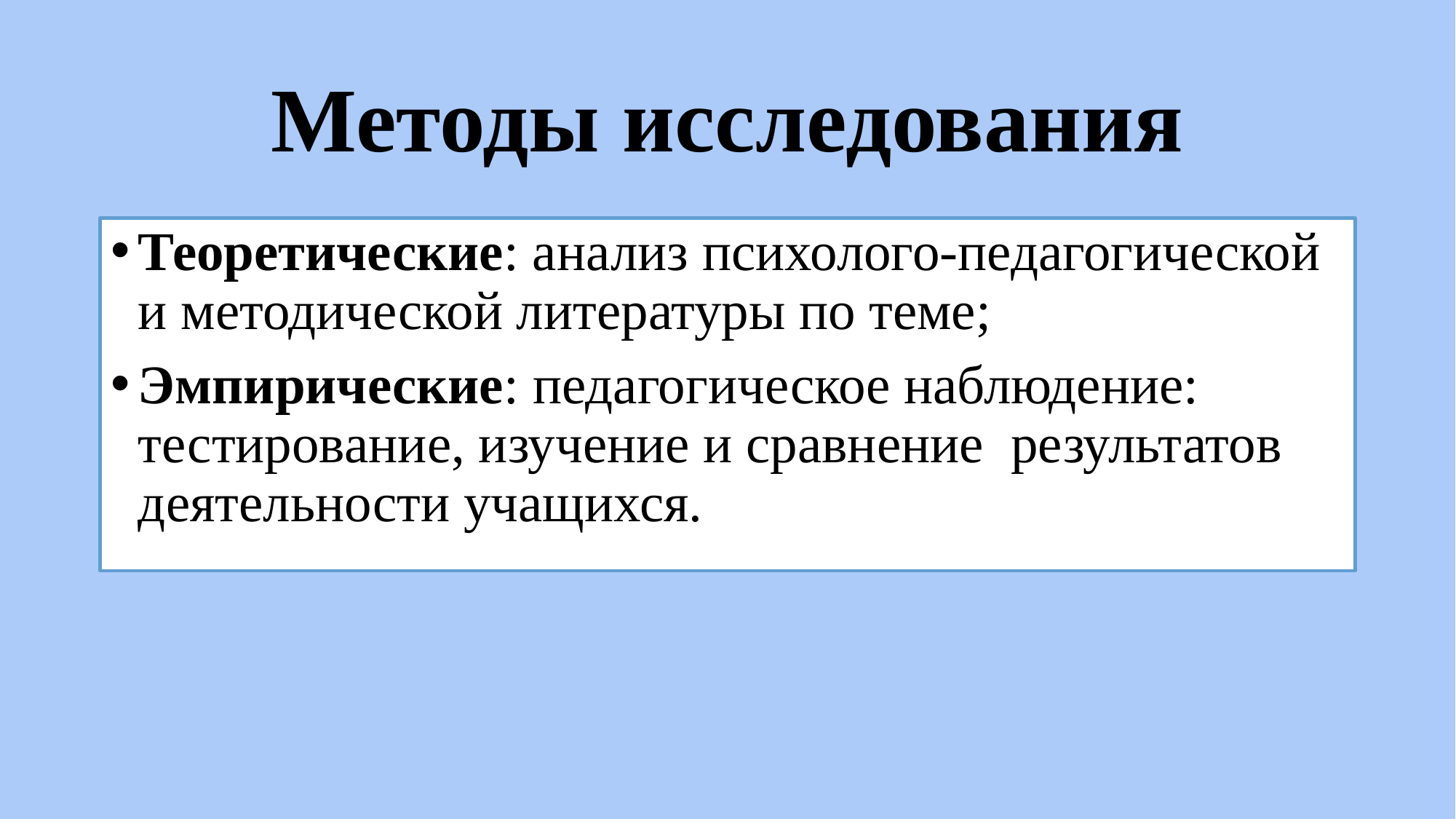

# Методы исследования
Теоретические: анализ психолого-педагогической и методической литературы по теме;
Эмпирические: педагогическое наблюдение: тестирование, изучение и сравнение  результатов деятельности учащихся.